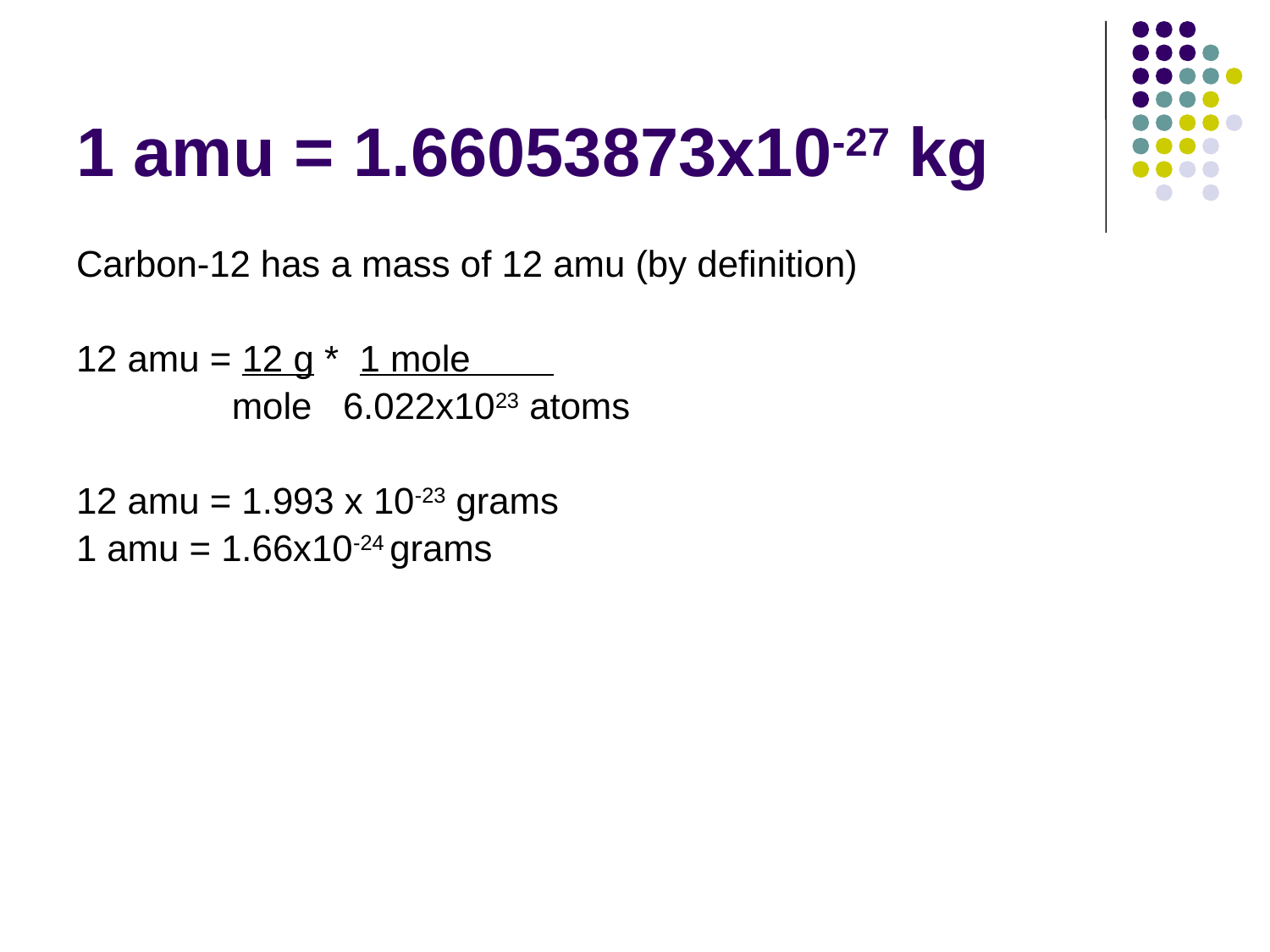

# 1 amu = 1.66053873x10-27 kg
Carbon-12 has a mass of 12 amu (by definition)

12 amu = 12 g *  1 mole
               mole   6.022x1023 atoms

12 amu = 1.993 x 10-23 grams
1 amu = 1.66x10-24 grams